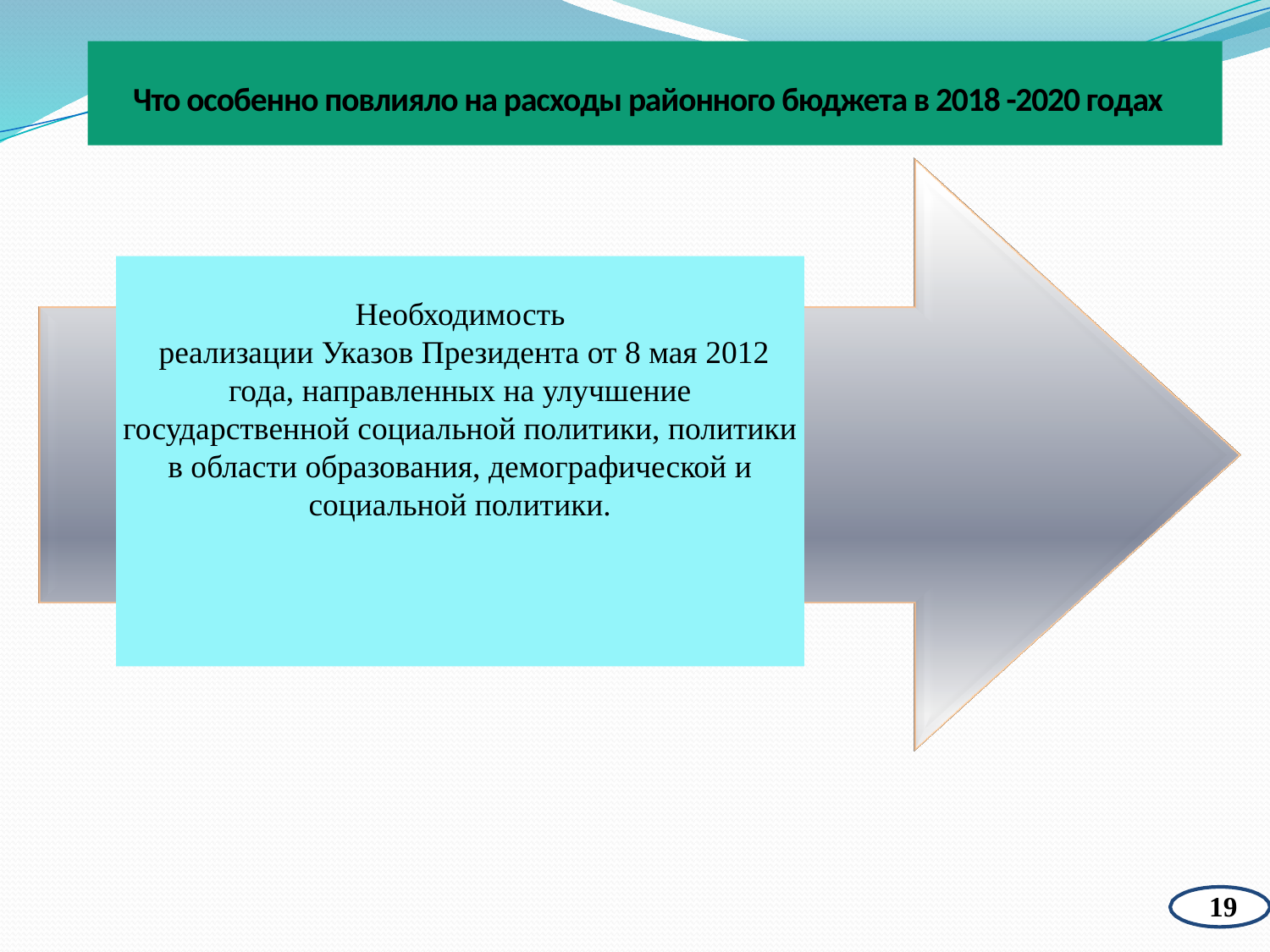

# Что особенно повлияло на расходы районного бюджета в 2018 -2020 годах

Необходимость
 реализации Указов Президента от 8 мая 2012 года, направленных на улучшение государственной социальной политики, политики в области образования, демографической и социальной политики.

19